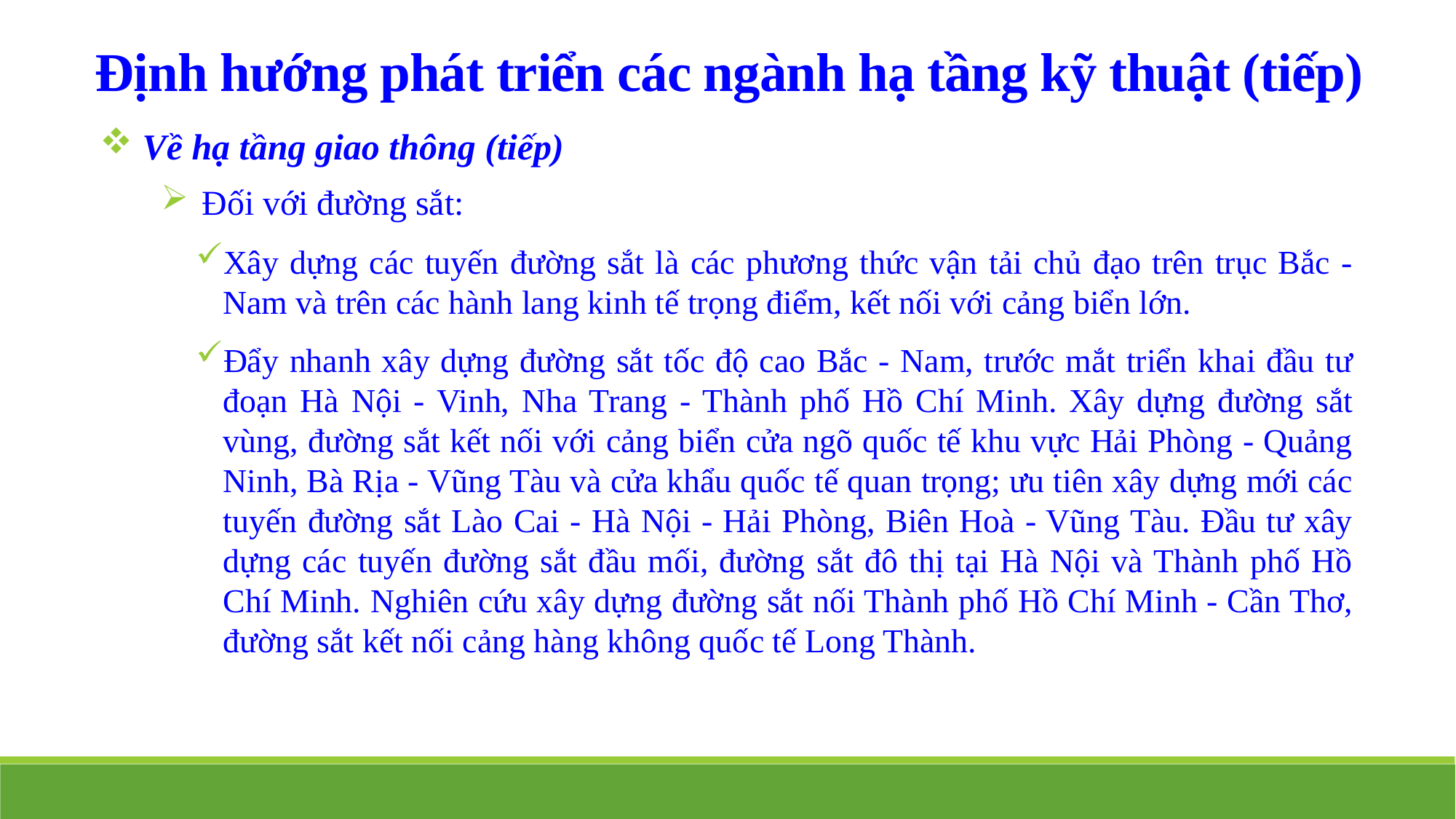

Định hướng phát triển các ngành hạ tầng kỹ thuật (tiếp)
 Về hạ tầng giao thông (tiếp)
Đối với đường sắt:
Xây dựng các tuyến đường sắt là các phương thức vận tải chủ đạo trên trục Bắc - Nam và trên các hành lang kinh tế trọng điểm, kết nối với cảng biển lớn.
Đẩy nhanh xây dựng đường sắt tốc độ cao Bắc - Nam, trước mắt triển khai đầu tư đoạn Hà Nội - Vinh, Nha Trang - Thành phố Hồ Chí Minh. Xây dựng đường sắt vùng, đường sắt kết nối với cảng biển cửa ngõ quốc tế khu vực Hải Phòng - Quảng Ninh, Bà Rịa - Vũng Tàu và cửa khẩu quốc tế quan trọng; ưu tiên xây dựng mới các tuyến đường sắt Lào Cai - Hà Nội - Hải Phòng, Biên Hoà - Vũng Tàu. Đầu tư xây dựng các tuyến đường sắt đầu mối, đường sắt đô thị tại Hà Nội và Thành phố Hồ Chí Minh. Nghiên cứu xây dựng đường sắt nối Thành phố Hồ Chí Minh - Cần Thơ, đường sắt kết nối cảng hàng không quốc tế Long Thành.